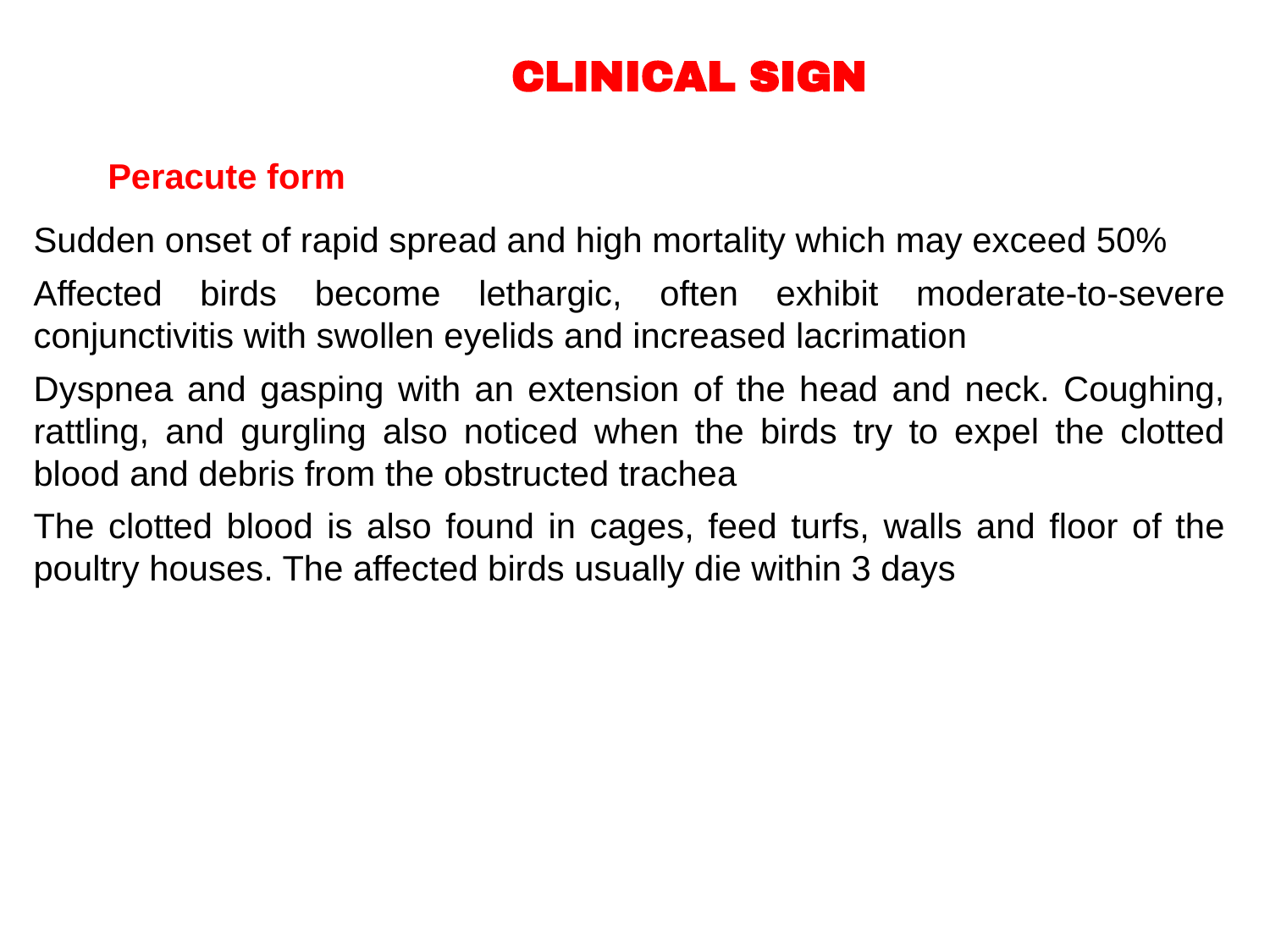

CLINICAL SIGN
Peracute form
Sudden onset of rapid spread and high mortality which may exceed 50%
Affected birds become lethargic, often exhibit moderate-to-severe conjunctivitis with swollen eyelids and increased lacrimation
Dyspnea and gasping with an extension of the head and neck. Coughing, rattling, and gurgling also noticed when the birds try to expel the clotted blood and debris from the obstructed trachea
The clotted blood is also found in cages, feed turfs, walls and floor of the poultry houses. The affected birds usually die within 3 days